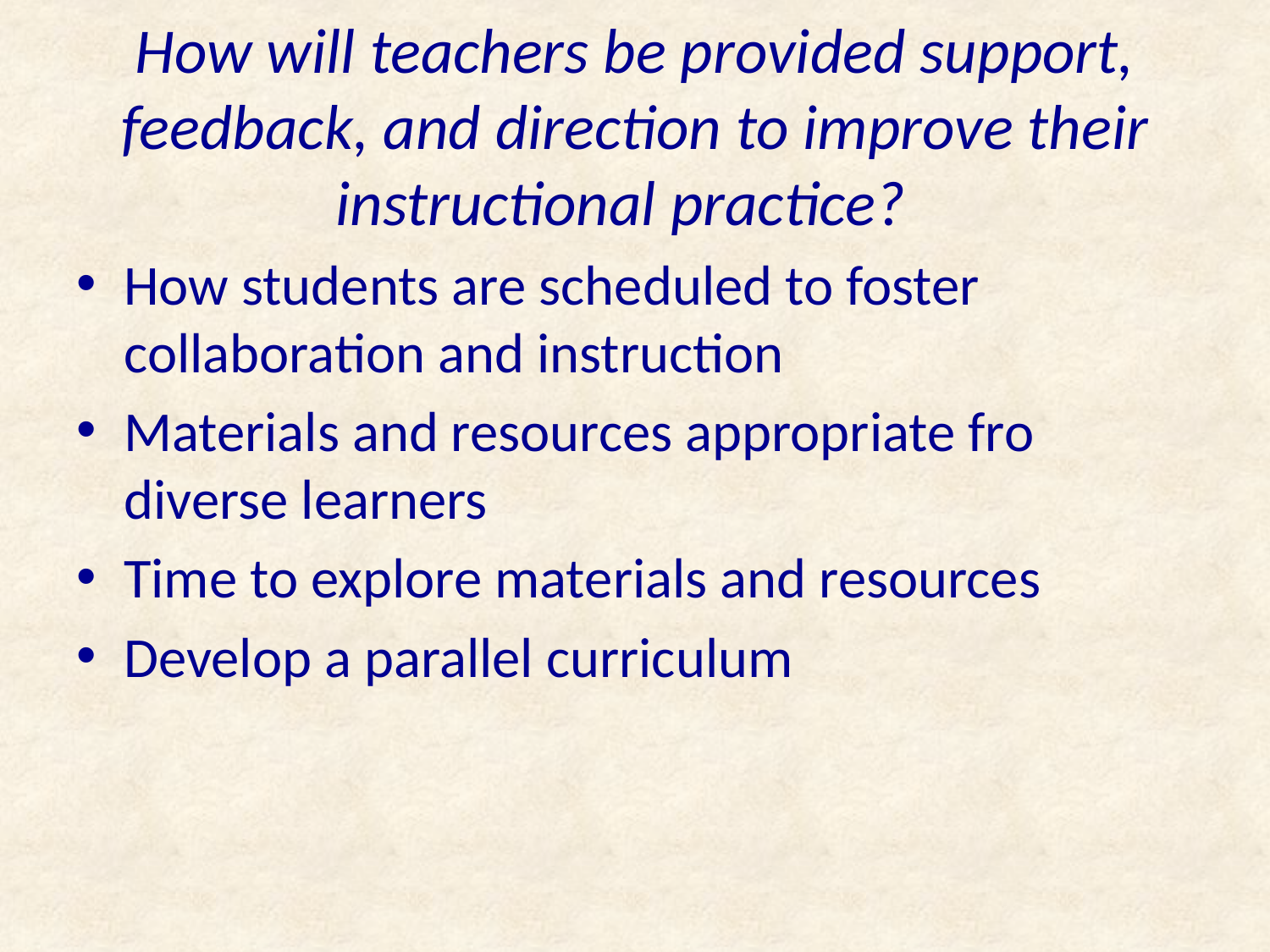

# How will teachers be provided support, feedback, and direction to improve their instructional practice?
How students are scheduled to foster collaboration and instruction
Materials and resources appropriate fro diverse learners
Time to explore materials and resources
Develop a parallel curriculum